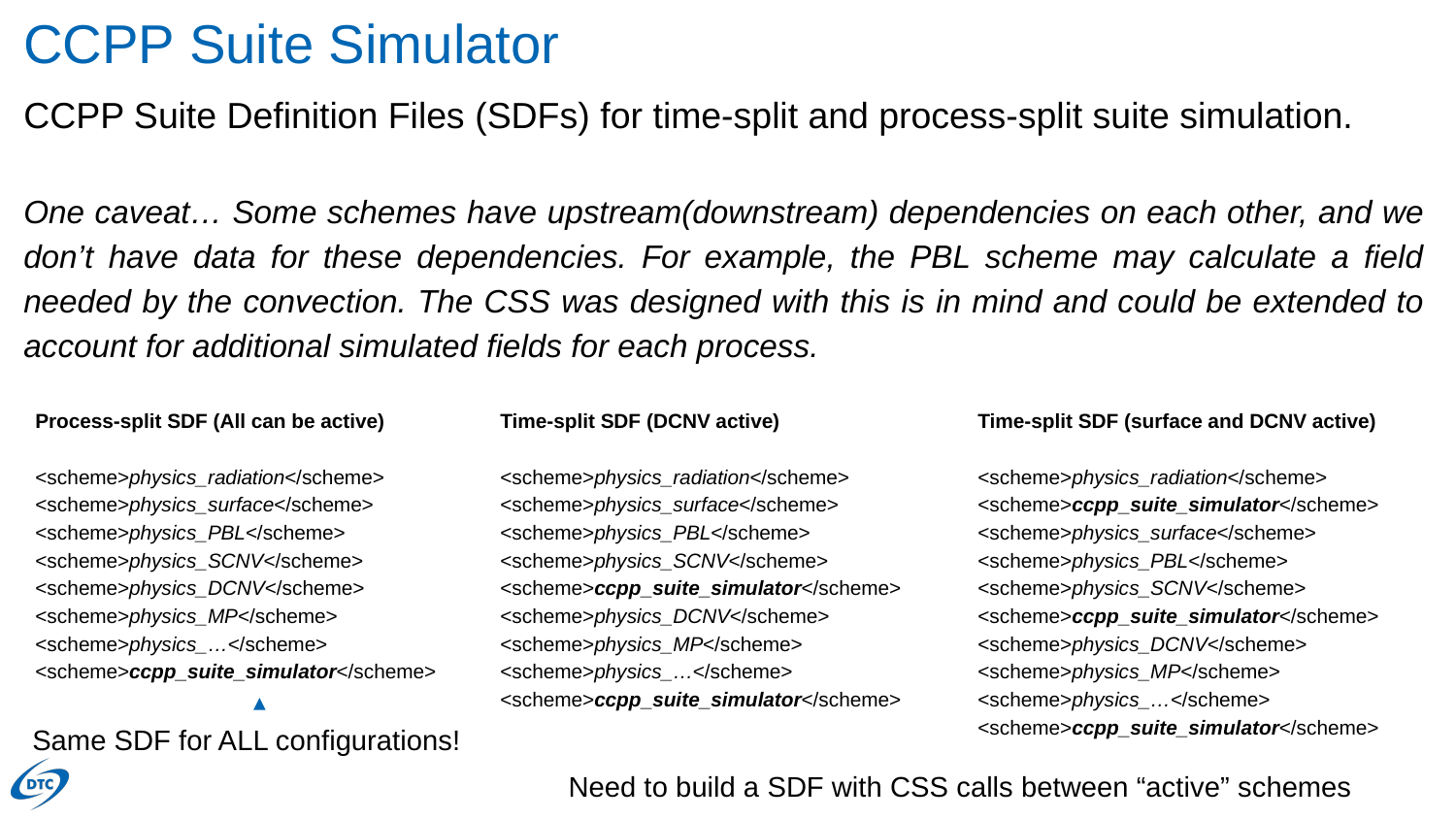

# CCPP Suite Simulator
CCPP Suite Definition Files (SDFs) for time-split and process-split suite simulation.

One caveat… Some schemes have upstream(downstream) dependencies on each other, and we don’t have data for these dependencies. For example, the PBL scheme may calculate a field needed by the convection. The CSS was designed with this is in mind and could be extended to account for additional simulated fields for each process.

Process-split SDF (All can be active)

<scheme>physics_radiation</scheme>
<scheme>physics_surface</scheme>
<scheme>physics_PBL</scheme>
<scheme>physics_SCNV</scheme>
<scheme>physics_DCNV</scheme>
<scheme>physics_MP</scheme>
<scheme>physics_…</scheme>
<scheme>ccpp_suite_simulator</scheme>
Time-split SDF (DCNV active)

<scheme>physics_radiation</scheme>
<scheme>physics_surface</scheme>
<scheme>physics_PBL</scheme>
<scheme>physics_SCNV</scheme>
<scheme>ccpp_suite_simulator</scheme>
<scheme>physics_DCNV</scheme>
<scheme>physics_MP</scheme>
<scheme>physics_…</scheme>
<scheme>ccpp_suite_simulator</scheme>
Time-split SDF (surface and DCNV active)

<scheme>physics_radiation</scheme>
<scheme>ccpp_suite_simulator</scheme>
<scheme>physics_surface</scheme>
<scheme>physics_PBL</scheme>
<scheme>physics_SCNV</scheme>
<scheme>ccpp_suite_simulator</scheme>
<scheme>physics_DCNV</scheme>
<scheme>physics_MP</scheme>
<scheme>physics_…</scheme>
<scheme>ccpp_suite_simulator</scheme>
Same SDF for ALL configurations!
Need to build a SDF with CSS calls between “active” schemes